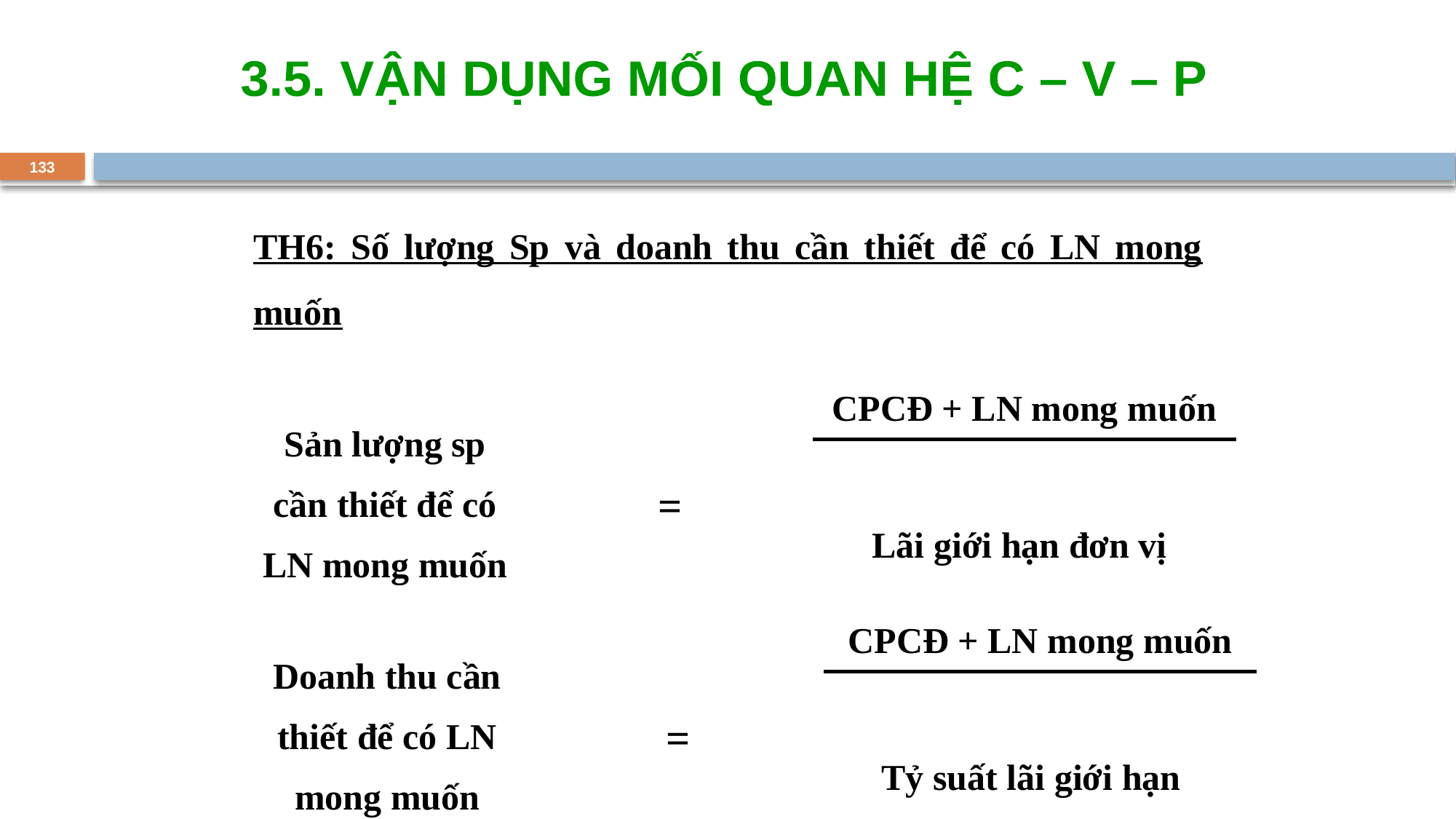

3.5. VẬN DỤNG MỐI QUAN HỆ C – V – P
133
TH6: Số lượng Sp và doanh thu cần thiết để có LN mong muốn
| Sản lượng sp cần thiết để có LN mong muốn | = | CPCĐ + LN mong muốn |
| --- | --- | --- |
|  |  | Lãi giới hạn đơn vị |
| Doanh thu cần thiết để có LN mong muốn | = | CPCĐ + LN mong muốn |
| --- | --- | --- |
|  |  | Tỷ suất lãi giới hạn |